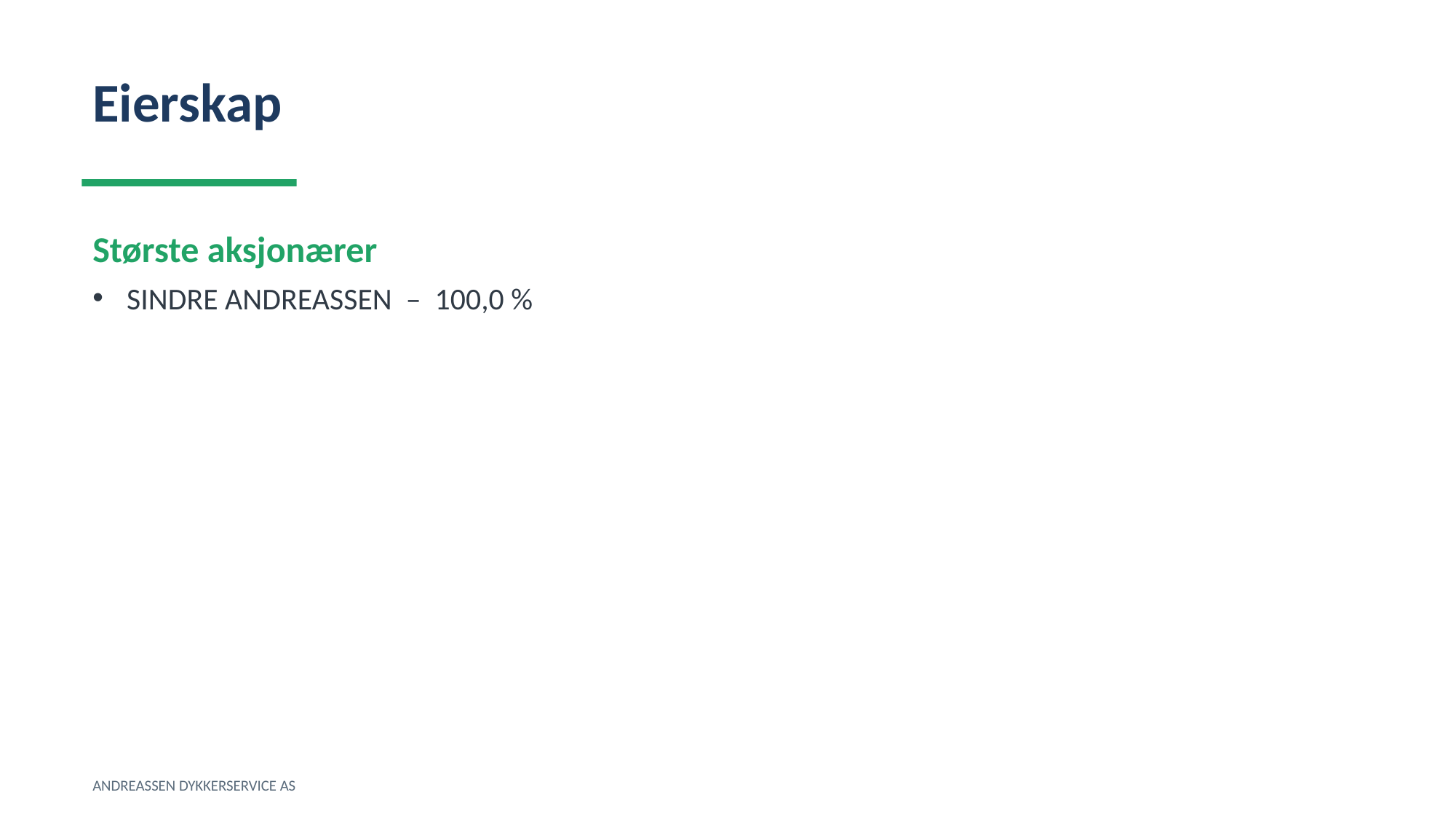

Eierskap

Største aksjonærer
SINDRE ANDREASSEN  –  100,0 %
ANDREASSEN DYKKERSERVICE AS